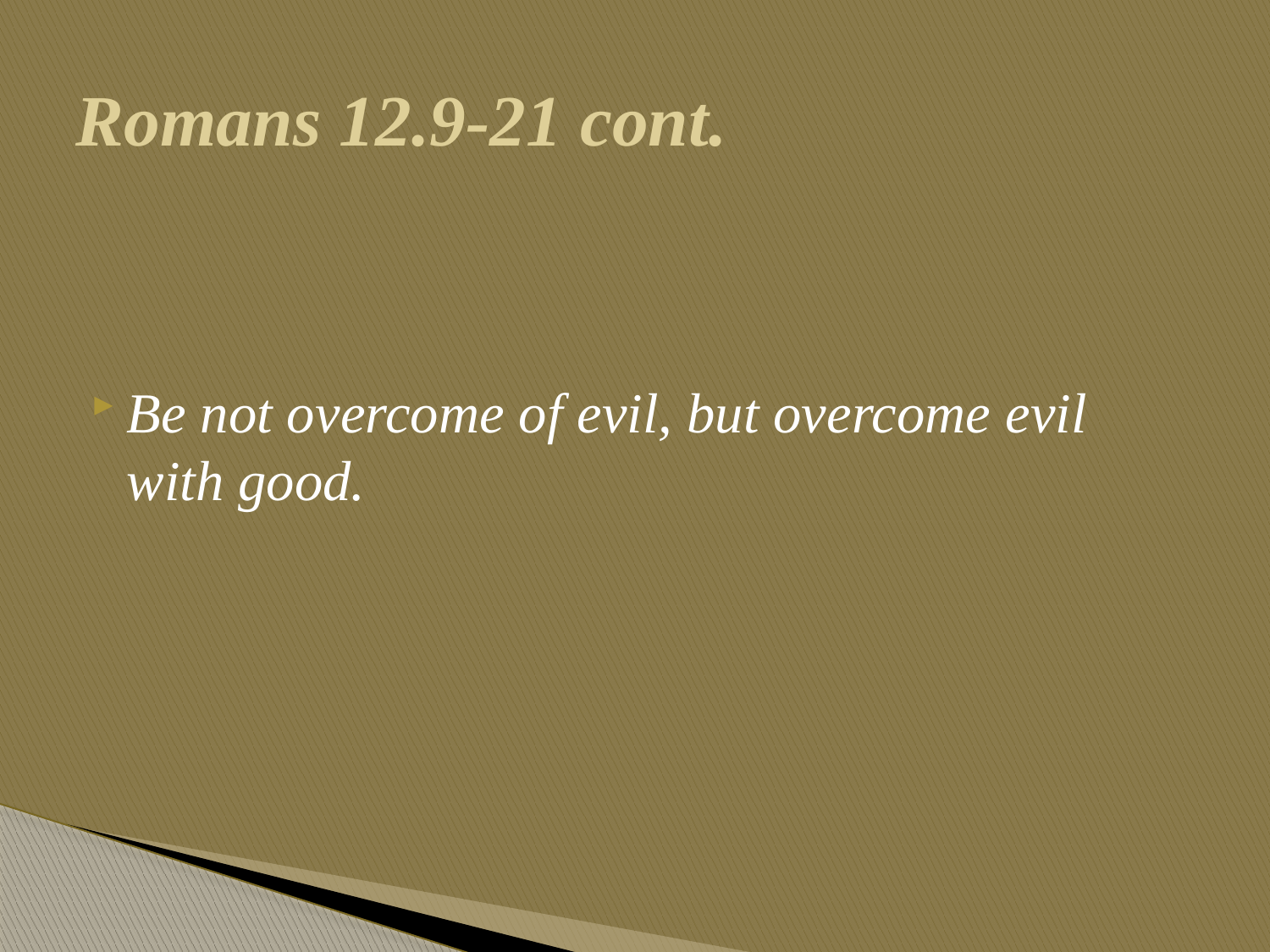

# Romans 12.9-21 cont.
Be not overcome of evil, but overcome evil with good.